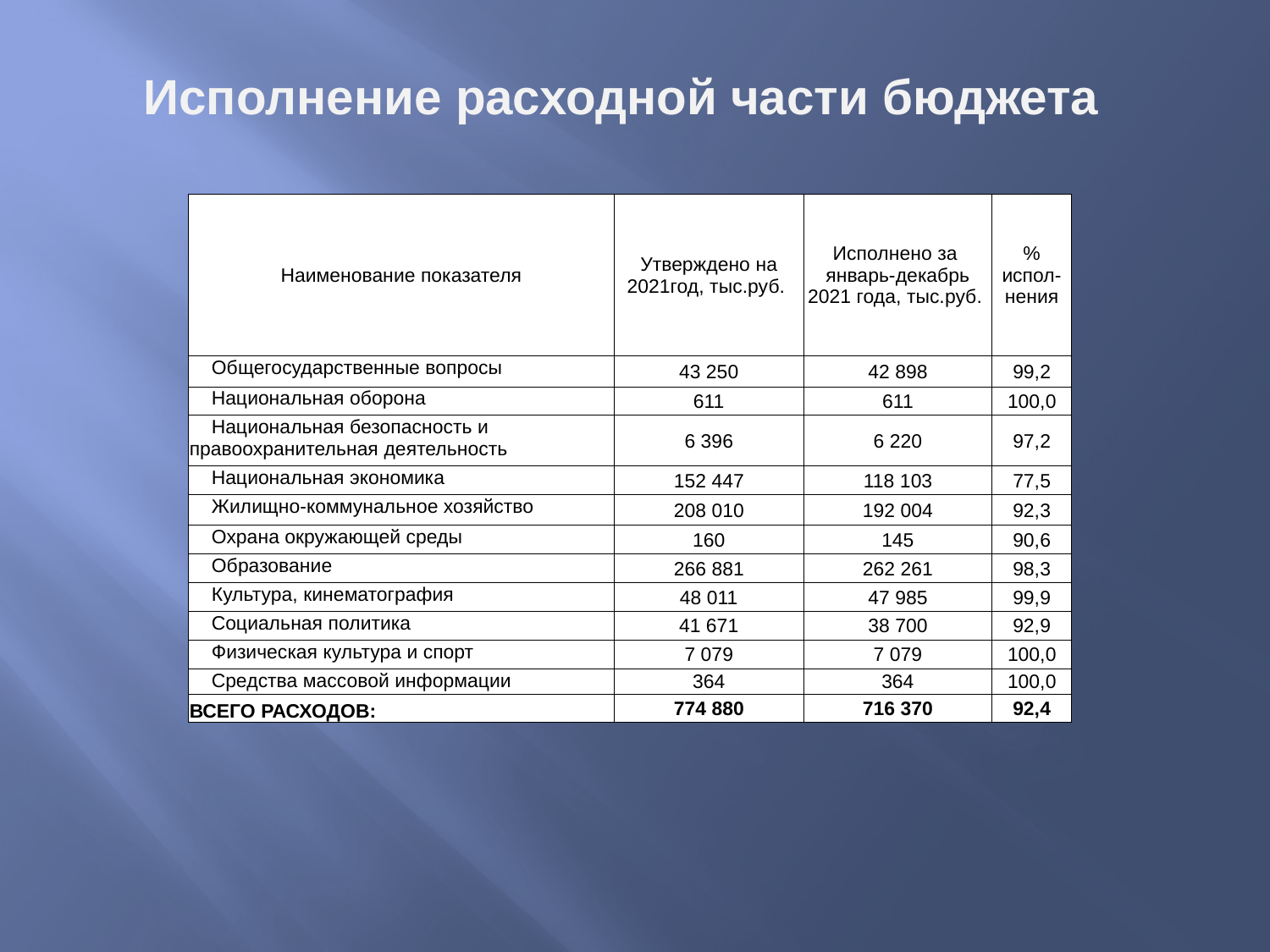

# Исполнение расходной части бюджета
| Наименование показателя | Утверждено на 2021год, тыс.руб. | Исполнено за январь-декабрь 2021 года, тыс.руб. | % испол-нения |
| --- | --- | --- | --- |
| Общегосударственные вопросы | 43 250 | 42 898 | 99,2 |
| Национальная оборона | 611 | 611 | 100,0 |
| Национальная безопасность и правоохранительная деятельность | 6 396 | 6 220 | 97,2 |
| Национальная экономика | 152 447 | 118 103 | 77,5 |
| Жилищно-коммунальное хозяйство | 208 010 | 192 004 | 92,3 |
| Охрана окружающей среды | 160 | 145 | 90,6 |
| Образование | 266 881 | 262 261 | 98,3 |
| Культура, кинематография | 48 011 | 47 985 | 99,9 |
| Социальная политика | 41 671 | 38 700 | 92,9 |
| Физическая культура и спорт | 7 079 | 7 079 | 100,0 |
| Средства массовой информации | 364 | 364 | 100,0 |
| ВСЕГО РАСХОДОВ: | 774 880 | 716 370 | 92,4 |